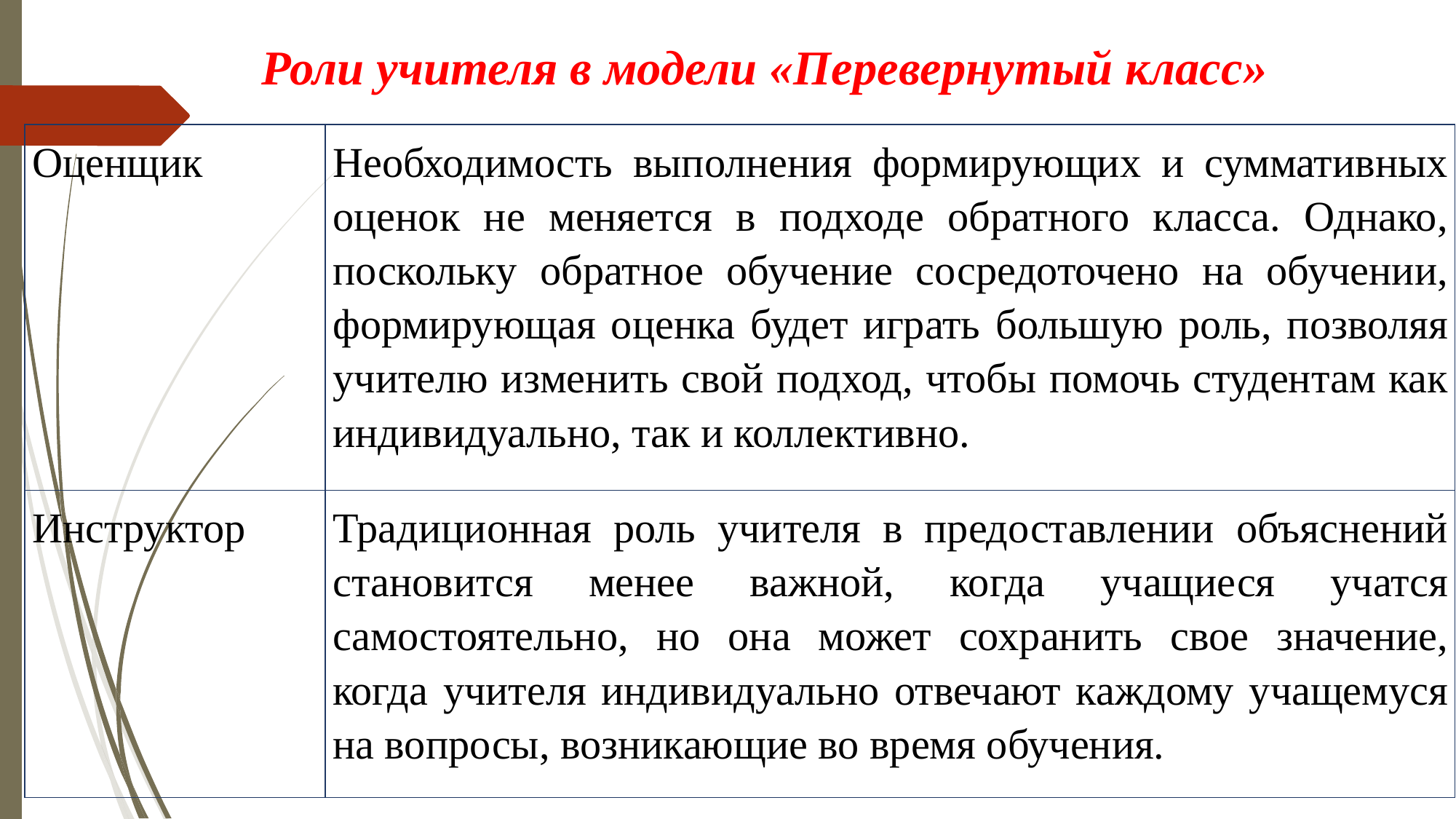

Роли учителя в модели «Перевернутый класс»
| Оценщик | Необходимость выполнения формирующих и суммативных оценок не меняется в подходе обратного класса. Однако, поскольку обратное обучение сосредоточено на обучении, формирующая оценка будет играть большую роль, позволяя учителю изменить свой подход, чтобы помочь студентам как индивидуально, так и коллективно. |
| --- | --- |
| Инструктор | Традиционная роль учителя в предоставлении объяснений становится менее важной, когда учащиеся учатся самостоятельно, но она может сохранить свое значение, когда учителя индивидуально отвечают каждому учащемуся на вопросы, возникающие во время обучения. |